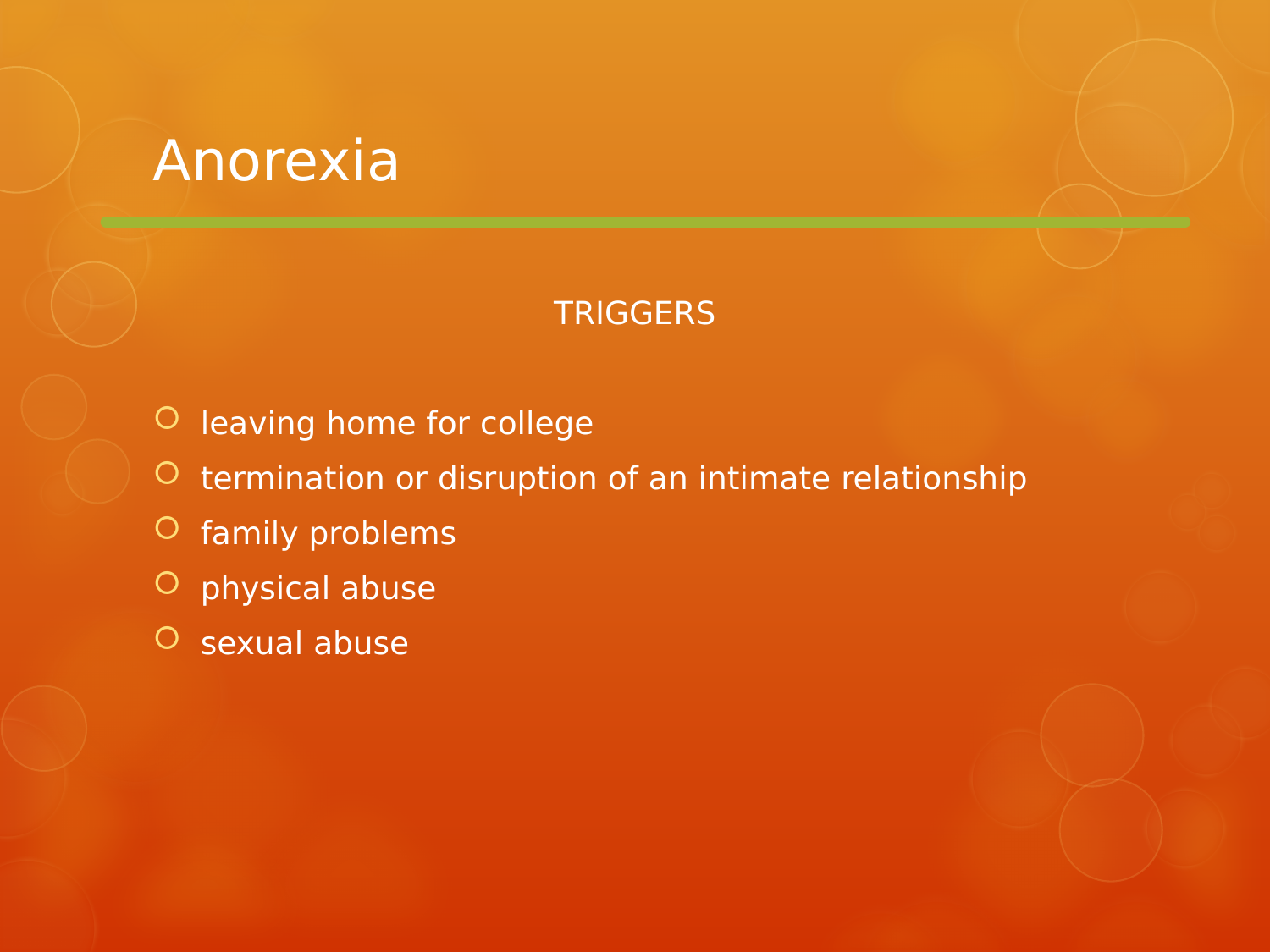

# Anorexia
TRIGGERS

leaving home for college
termination or disruption of an intimate relationship
family problems
physical abuse
sexual abuse